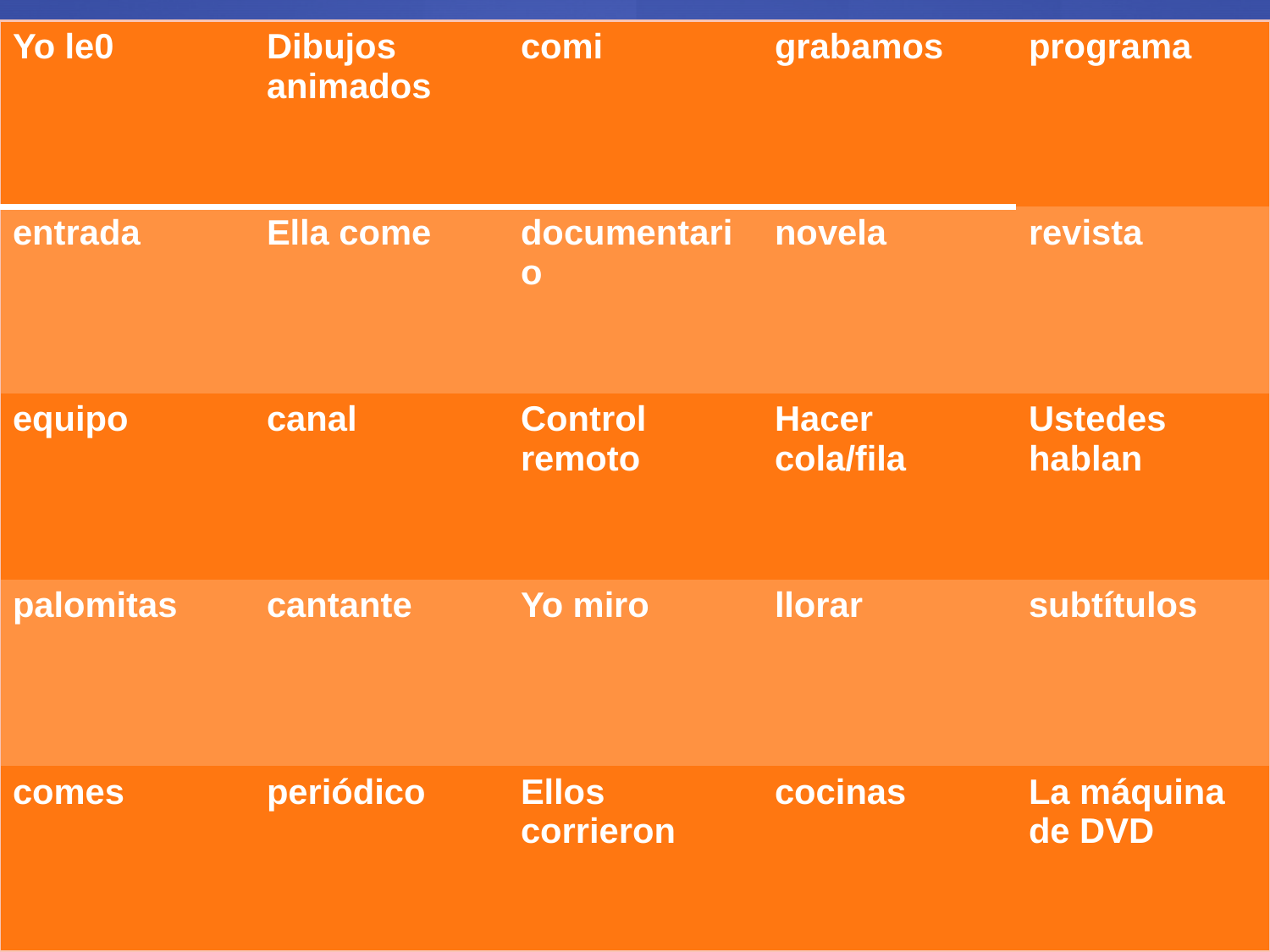

| Yo le0 | Dibujos animados | comi | grabamos | programa |
| --- | --- | --- | --- | --- |
| entrada | Ella come | documentario | novela | revista |
| equipo | canal | Control remoto | Hacer cola/fila | Ustedes hablan |
| palomitas | cantante | Yo miro | llorar | subtítulos |
| comes | periódico | Ellos corrieron | cocinas | La máquina de DVD |
#